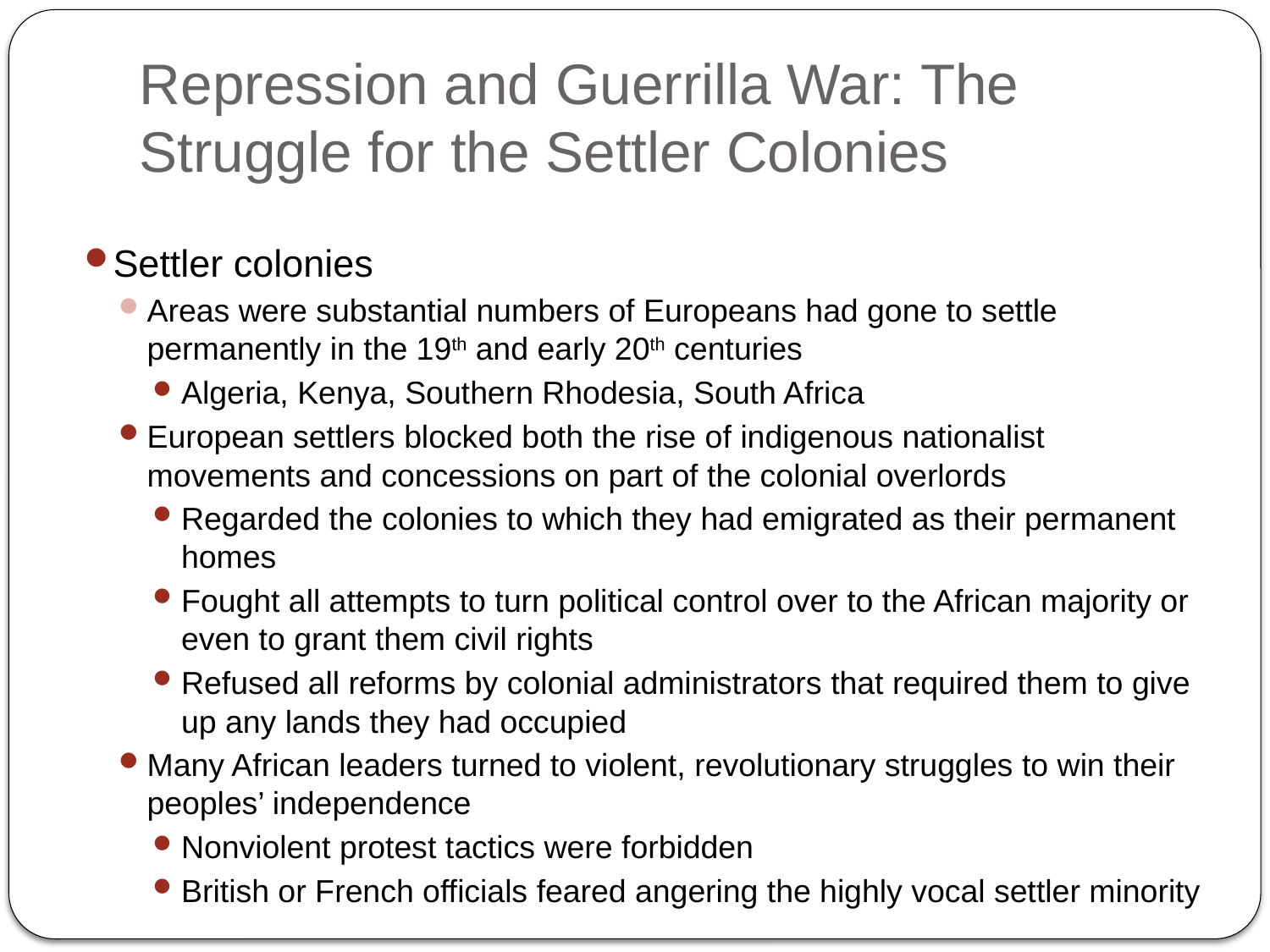

# Repression and Guerrilla War: The Struggle for the Settler Colonies
Settler colonies
Areas were substantial numbers of Europeans had gone to settle permanently in the 19th and early 20th centuries
Algeria, Kenya, Southern Rhodesia, South Africa
European settlers blocked both the rise of indigenous nationalist movements and concessions on part of the colonial overlords
Regarded the colonies to which they had emigrated as their permanent homes
Fought all attempts to turn political control over to the African majority or even to grant them civil rights
Refused all reforms by colonial administrators that required them to give up any lands they had occupied
Many African leaders turned to violent, revolutionary struggles to win their peoples’ independence
Nonviolent protest tactics were forbidden
British or French officials feared angering the highly vocal settler minority